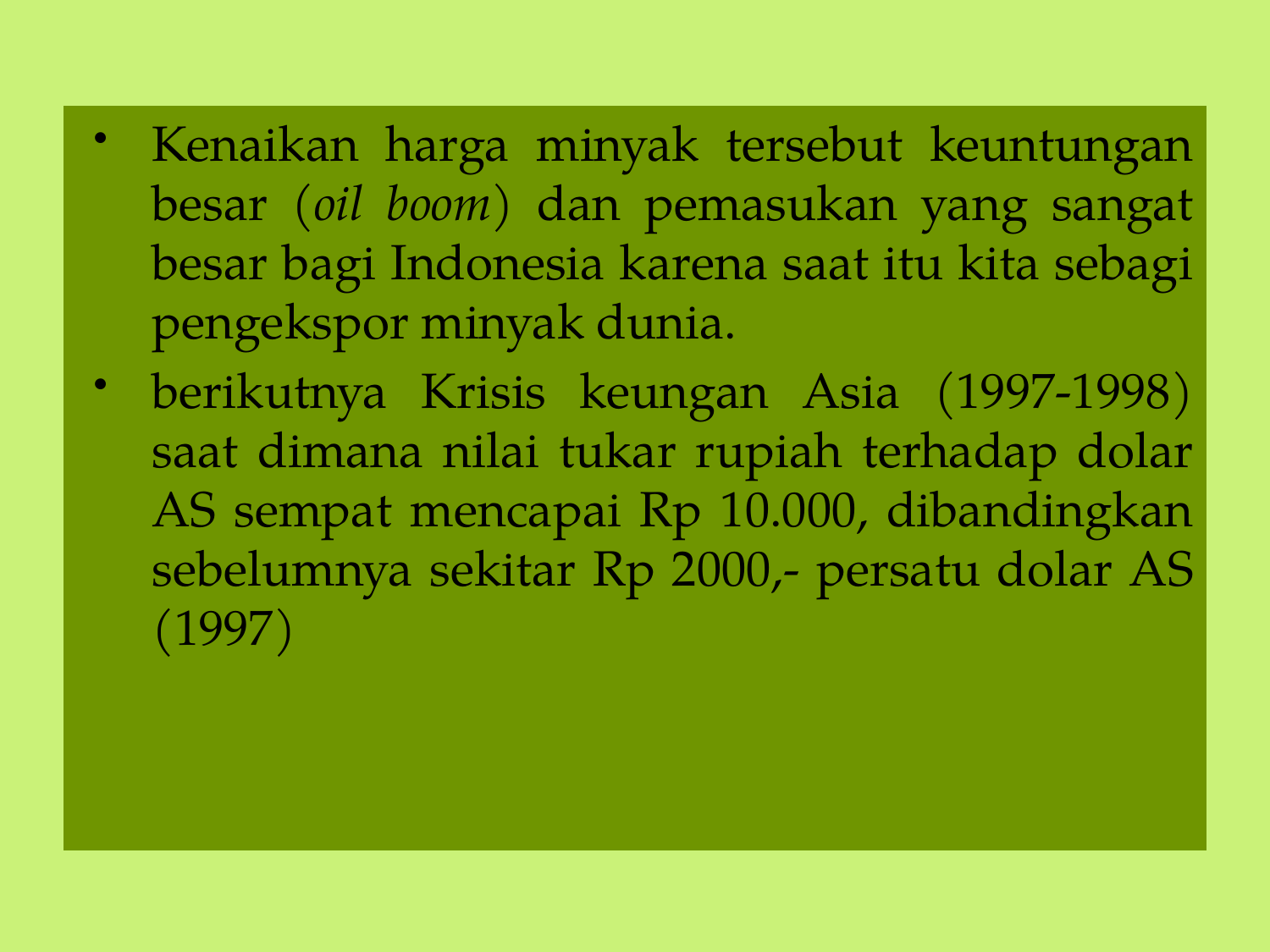

Kenaikan harga minyak tersebut keuntungan besar (oil boom) dan pemasukan yang sangat besar bagi Indonesia karena saat itu kita sebagi pengekspor minyak dunia.
berikutnya Krisis keungan Asia (1997-1998) saat dimana nilai tukar rupiah terhadap dolar AS sempat mencapai Rp 10.000, dibandingkan sebelumnya sekitar Rp 2000,- persatu dolar AS (1997)